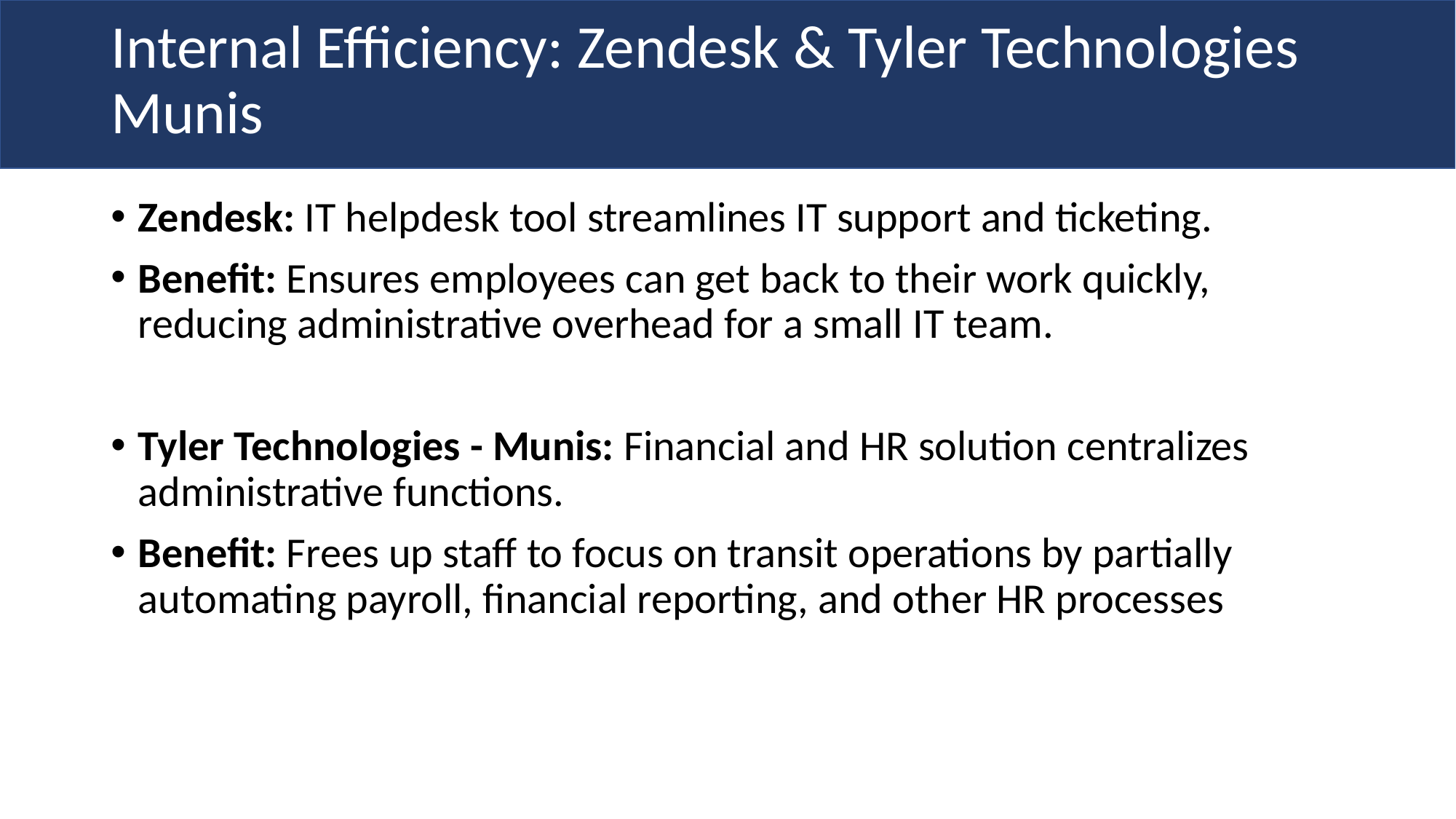

# Internal Efficiency: Zendesk & Tyler Technologies Munis
Zendesk: IT helpdesk tool streamlines IT support and ticketing.
Benefit: Ensures employees can get back to their work quickly, reducing administrative overhead for a small IT team.

Tyler Technologies - Munis: Financial and HR solution centralizes administrative functions.
Benefit: Frees up staff to focus on transit operations by partially automating payroll, financial reporting, and other HR processes